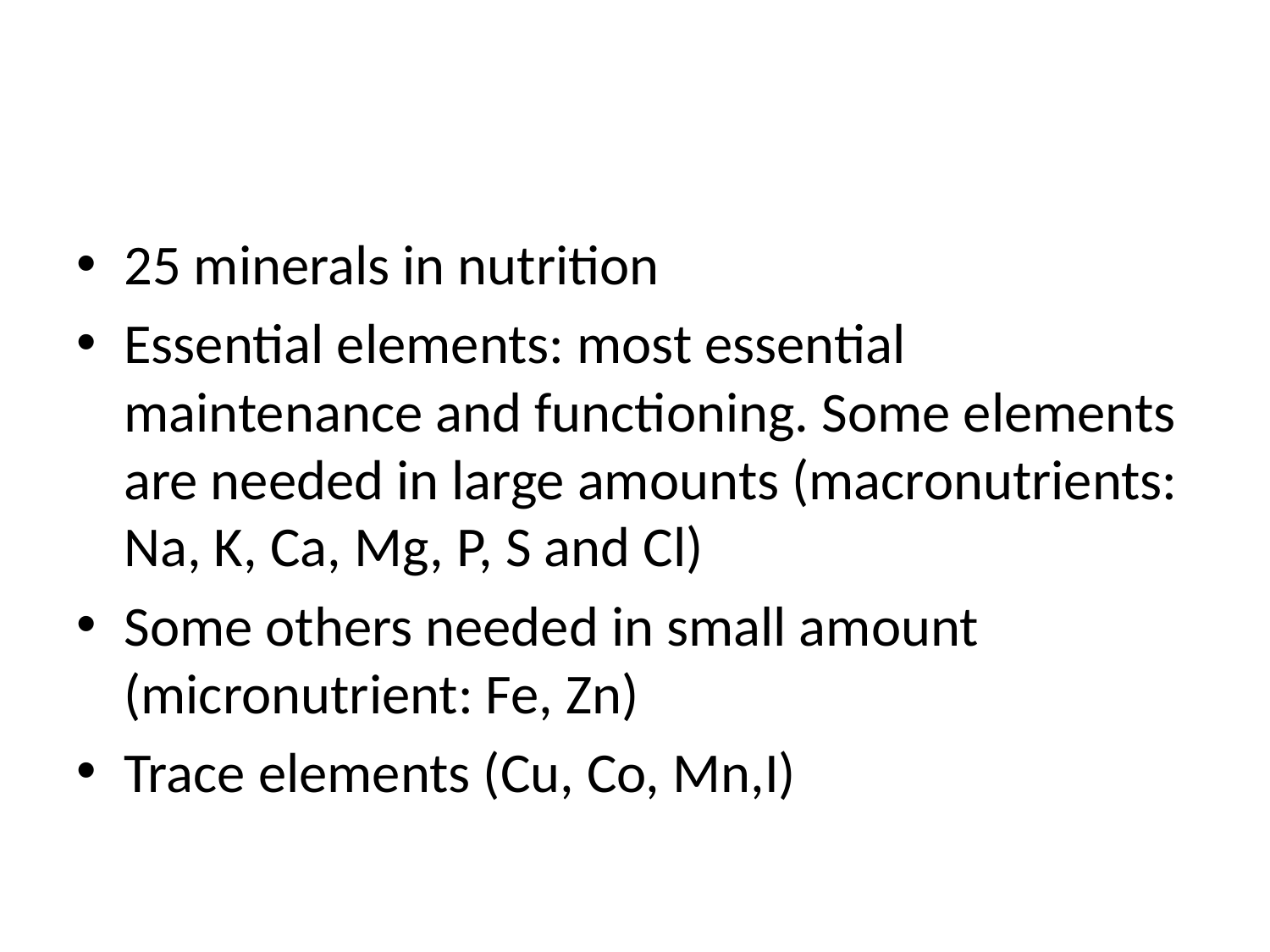

#
25 minerals in nutrition
Essential elements: most essential maintenance and functioning. Some elements are needed in large amounts (macronutrients: Na, K, Ca, Mg, P, S and Cl)
Some others needed in small amount (micronutrient: Fe, Zn)
Trace elements (Cu, Co, Mn,I)